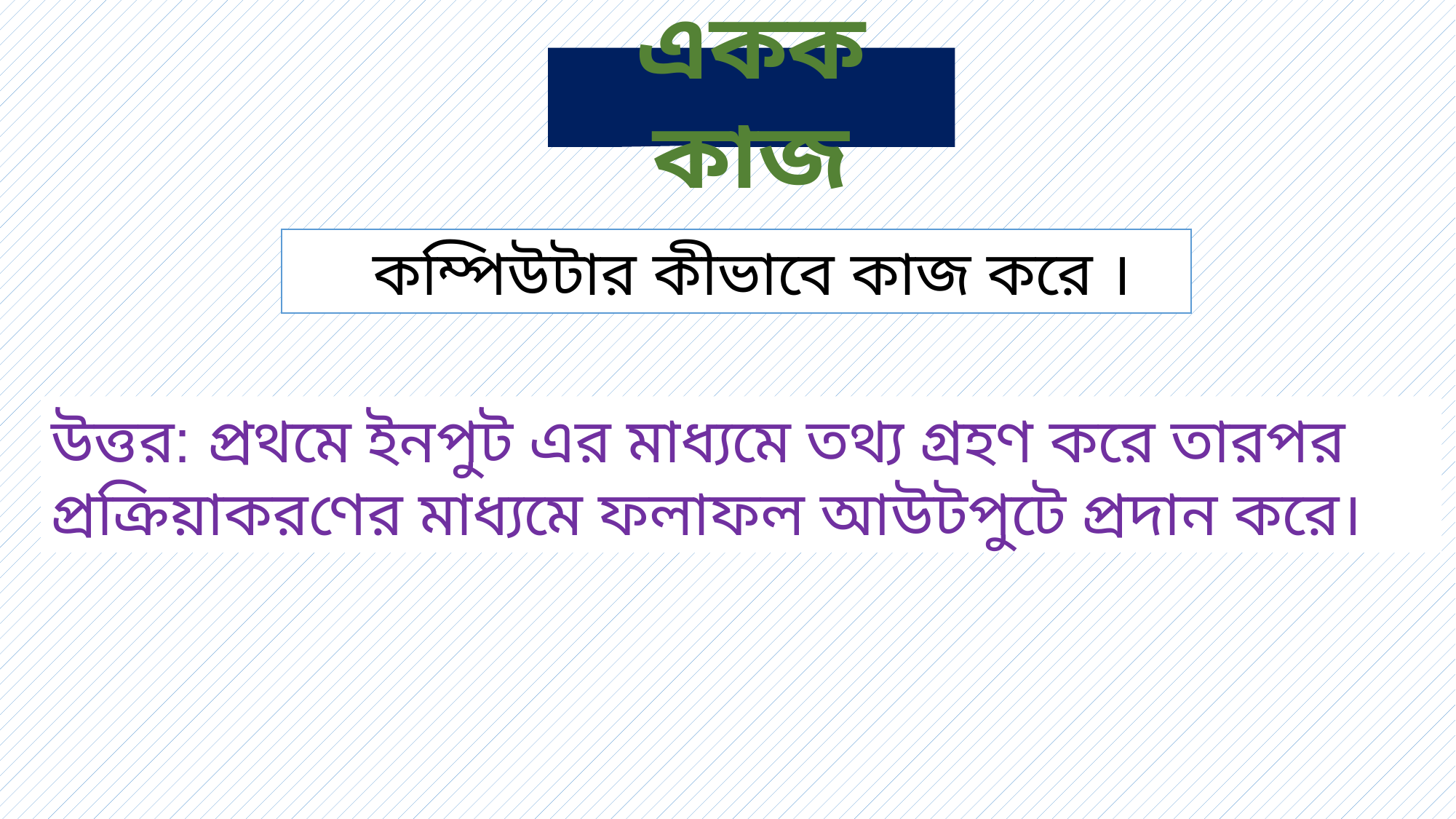

একক কাজ
  কম্পিউটার কীভাবে কাজ করে ।
উত্তর: প্রথমে ইনপুট এর মাধ্যমে তথ্য গ্রহণ করে তারপর প্রক্রিয়াকরণের মাধ্যমে ফলাফল আউটপুটে প্রদান করে।